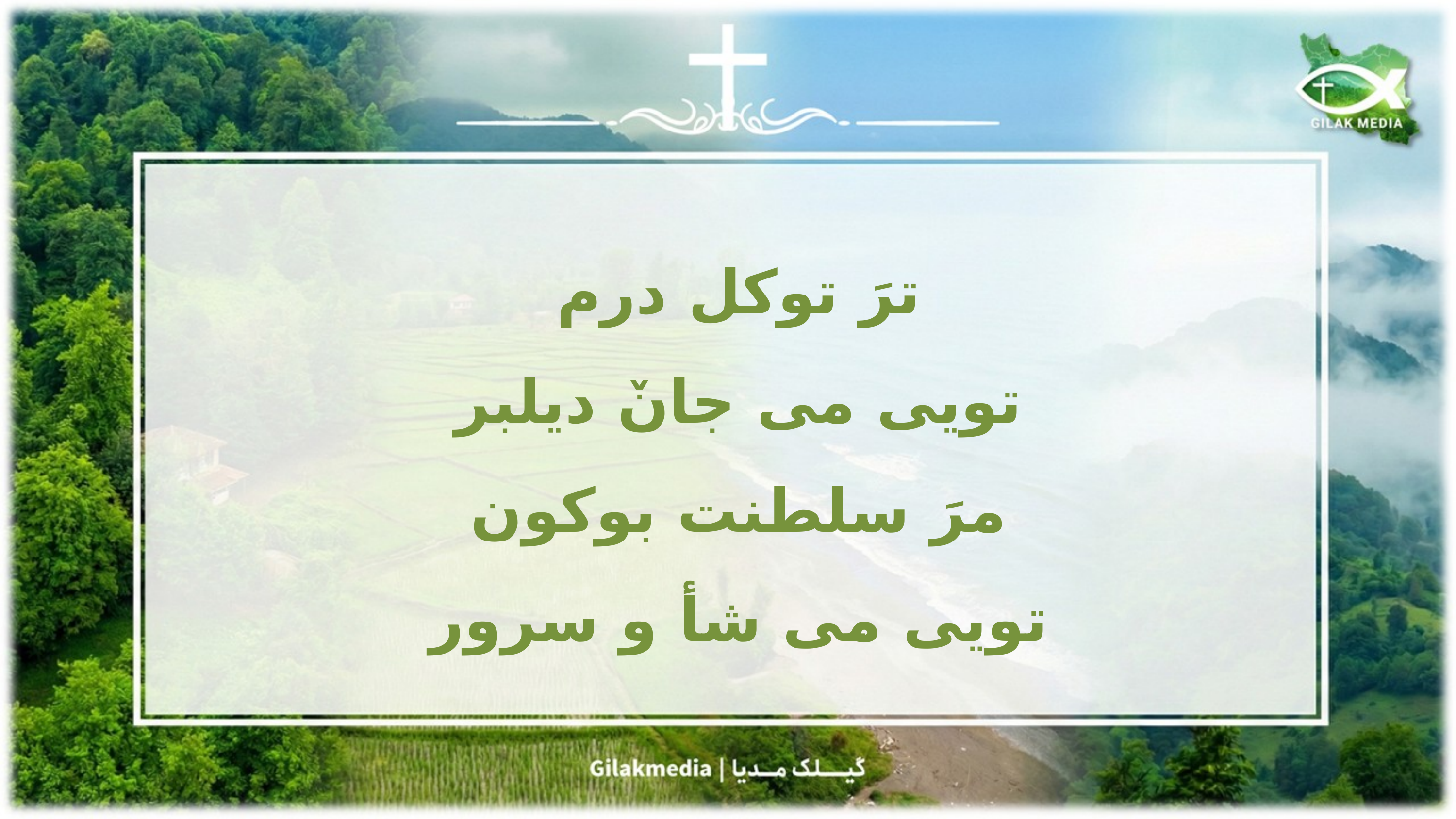

ترَ توکل درم
تویی می جانٚ دیلبر
مرَ سلطنت بوکون
تویی می شأ و سرور